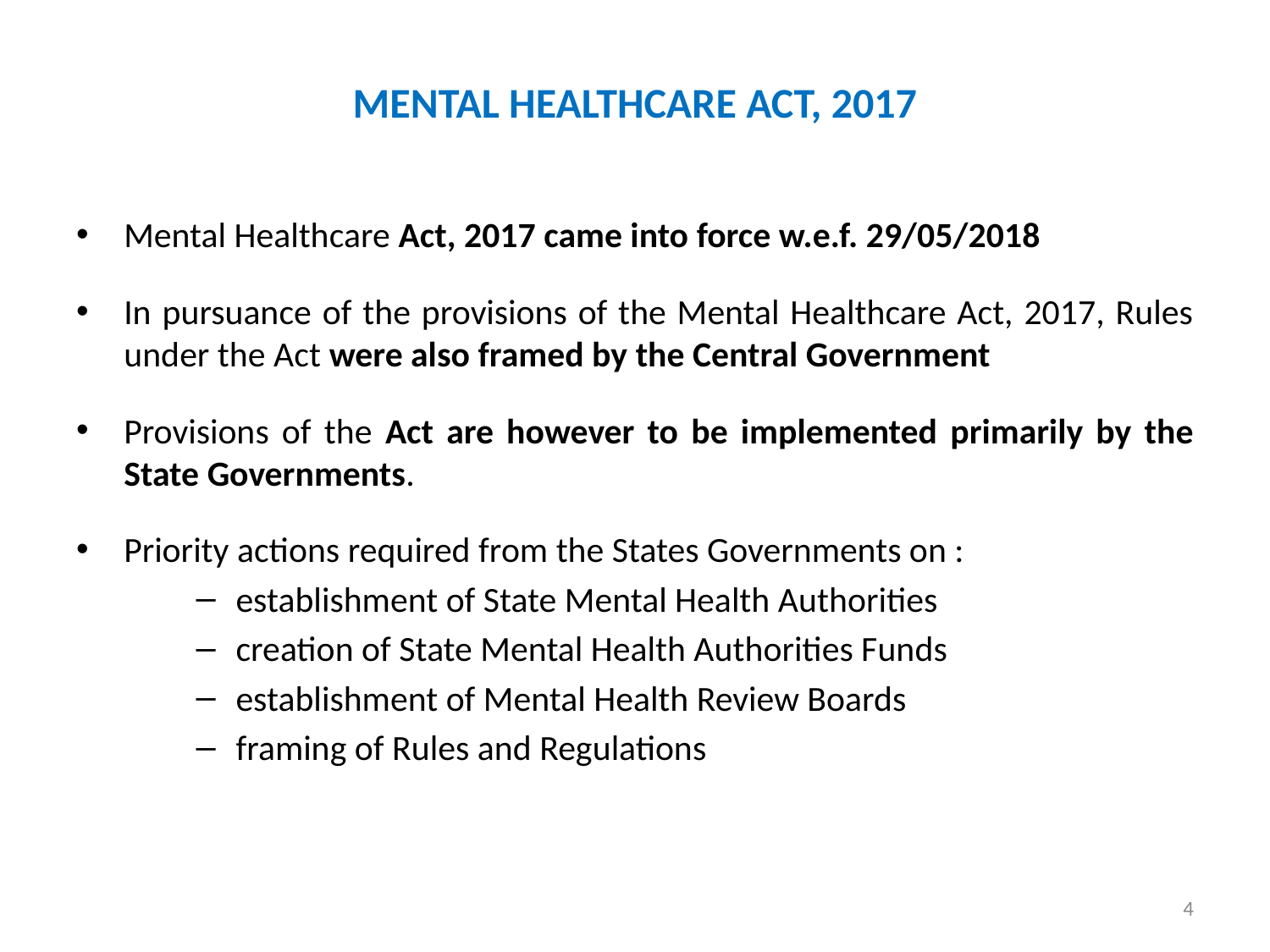

MENTAL HEALTHCARE ACT, 2017

Mental Healthcare Act, 2017 came into force w.e.f. 29/05/2018

In pursuance of the provisions of the Mental Healthcare Act, 2017, Rules under the Act were also framed by the Central Government

Provisions of the Act are however to be implemented primarily by the State Governments.

Priority actions required from the States Governments on :
establishment of State Mental Health Authorities
creation of State Mental Health Authorities Funds
establishment of Mental Health Review Boards
framing of Rules and Regulations

4